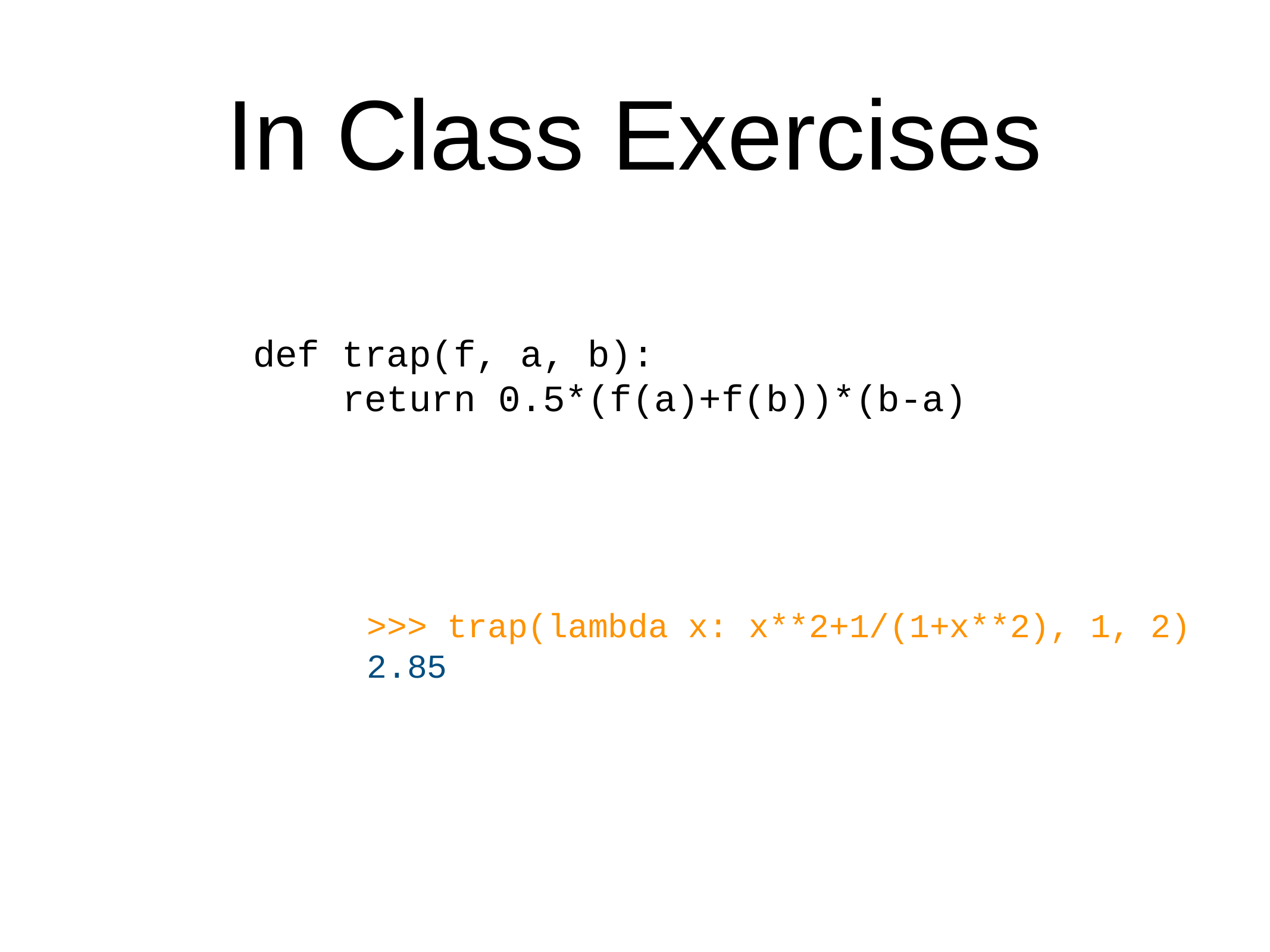

# In Class Exercises
def trap(f, a, b):
    return 0.5*(f(a)+f(b))*(b-a)
>>> trap(lambda x: x**2+1/(1+x**2), 1, 2)
2.85